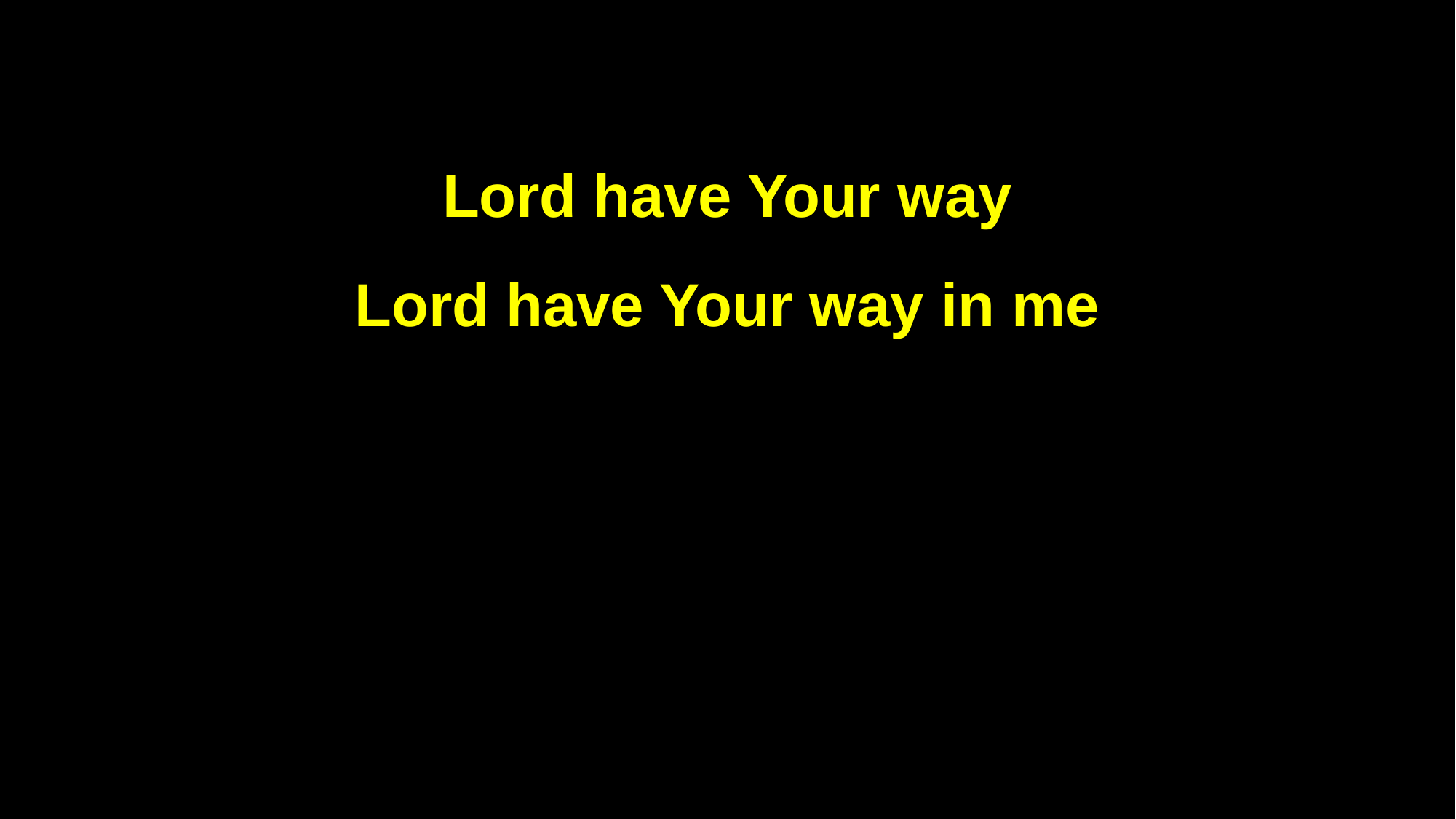

Lord have Your way
Lord have Your way in me